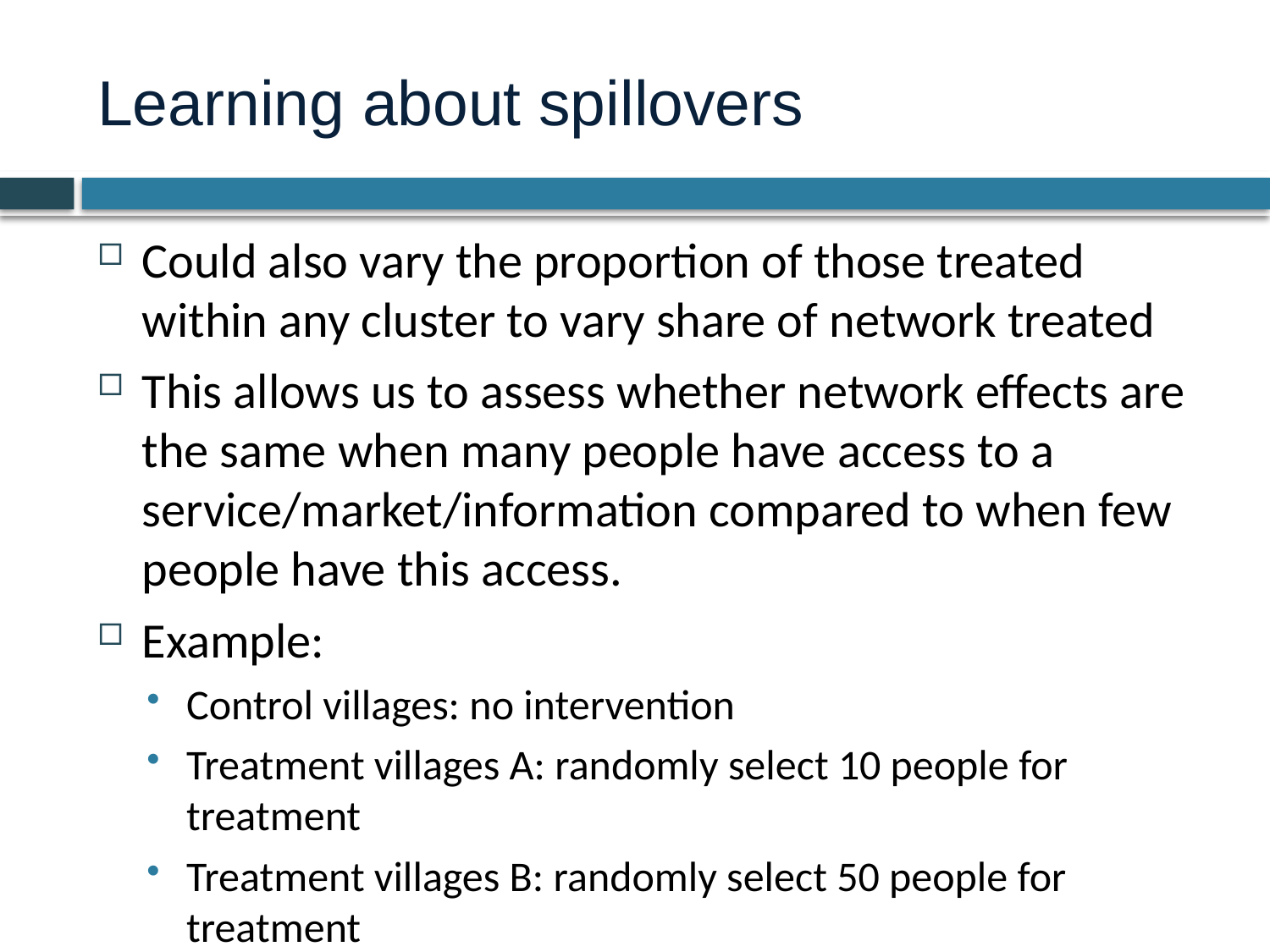

# Learning about spillovers
Could also vary the proportion of those treated within any cluster to vary share of network treated
This allows us to assess whether network effects are the same when many people have access to a service/market/information compared to when few people have this access.
Example:
Control villages: no intervention
Treatment villages A: randomly select 10 people for treatment
Treatment villages B: randomly select 50 people for treatment